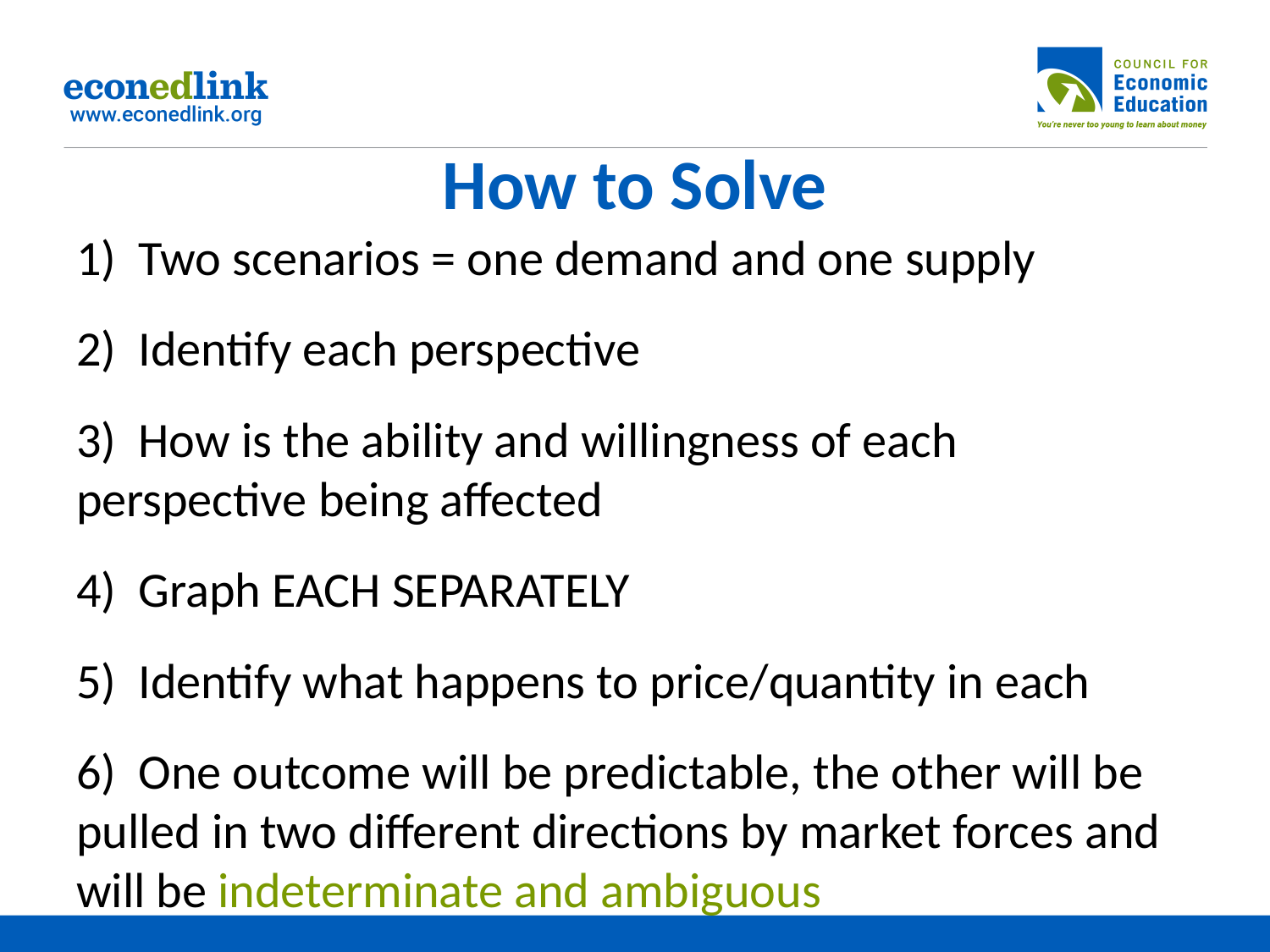

# How to Solve
1)  Two scenarios = one demand and one supply
2)  Identify each perspective
3)  How is the ability and willingness of each perspective being affected
4)  Graph EACH SEPARATELY
5)  Identify what happens to price/quantity in each
6)  One outcome will be predictable, the other will be pulled in two different directions by market forces and will be indeterminate and ambiguous